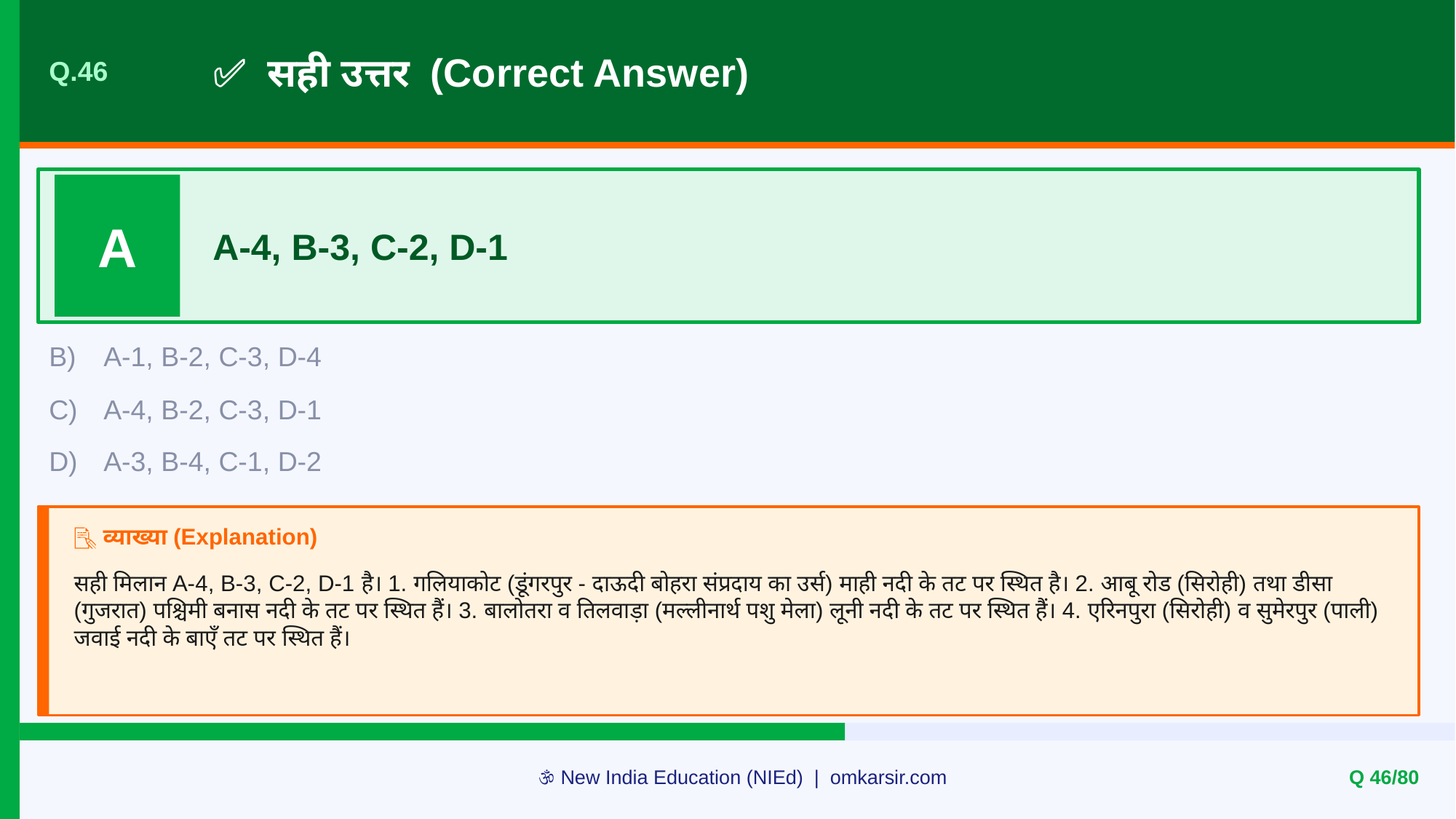

✅  सही उत्तर  (Correct Answer)
Q.46

A
A-4, B-3, C-2, D-1
B)
A-1, B-2, C-3, D-4
C)
A-4, B-2, C-3, D-1
D)
A-3, B-4, C-1, D-2

📝 व्याख्या (Explanation)
सही मिलान A-4, B-3, C-2, D-1 है। 1. गलियाकोट (डूंगरपुर - दाऊदी बोहरा संप्रदाय का उर्स) माही नदी के तट पर स्थित है। 2. आबू रोड (सिरोही) तथा डीसा (गुजरात) पश्चिमी बनास नदी के तट पर स्थित हैं। 3. बालोतरा व तिलवाड़ा (मल्लीनार्थ पशु मेला) लूनी नदी के तट पर स्थित हैं। 4. एरिनपुरा (सिरोही) व सुमेरपुर (पाली) जवाई नदी के बाएँ तट पर स्थित हैं।

🕉️ New India Education (NIEd)  |  omkarsir.com
Q 46/80